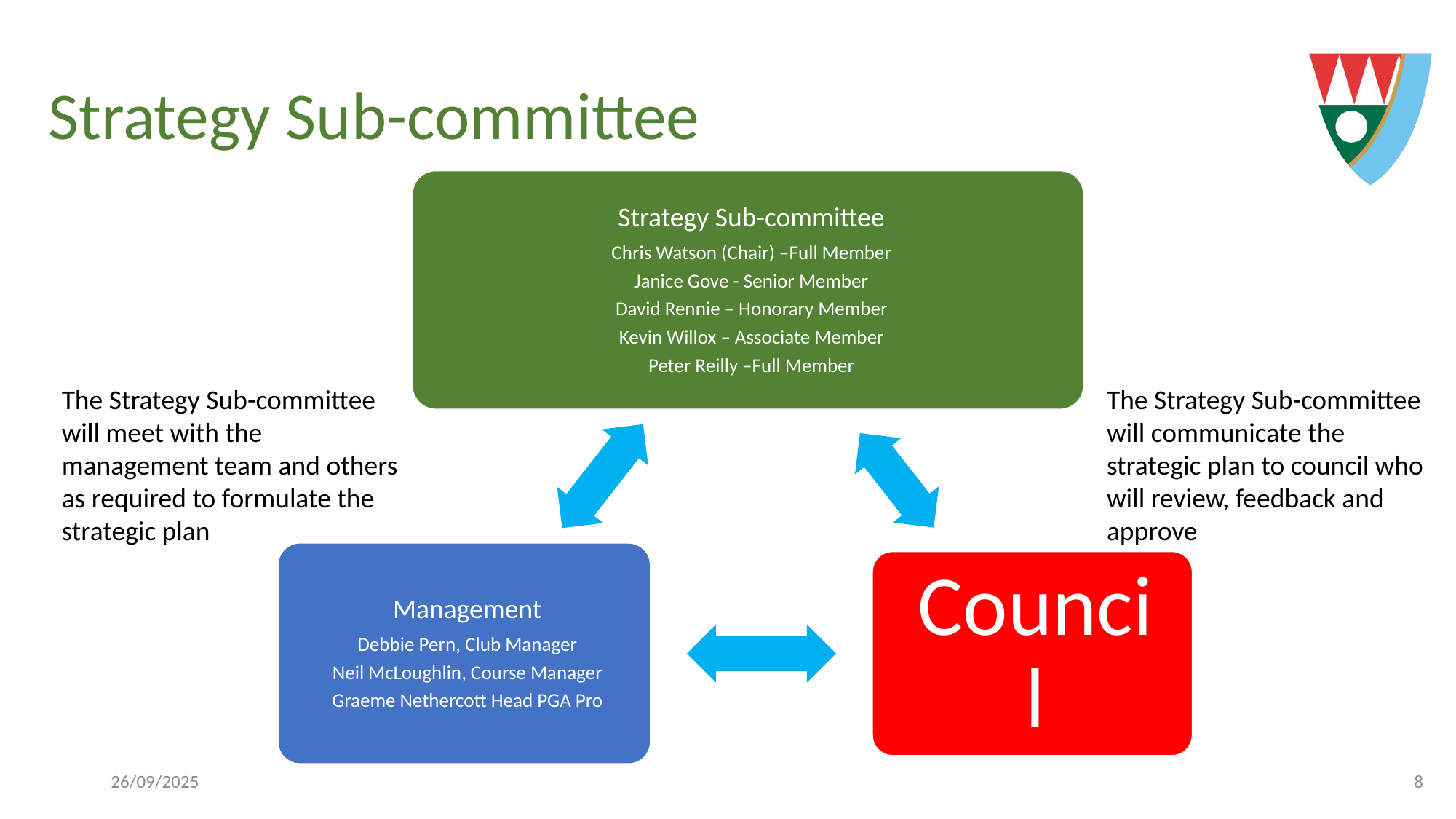

# Strategy Sub-committee
Strategy Sub-committee
Chris Watson (Chair) –Full Member
Janice Gove - Senior Member
David Rennie – Honorary Member
Kevin Willox – Associate Member
Peter Reilly –Full Member

Council

Management
Debbie Pern, Club Manager
Neil McLoughlin, Course Manager
Graeme Nethercott Head PGA Pro

The Strategy Sub-committee will meet with the management team and others as required to formulate the strategic plan
The Strategy Sub-committee will communicate the strategic plan to council who will review, feedback and approve
26/09/2025
8